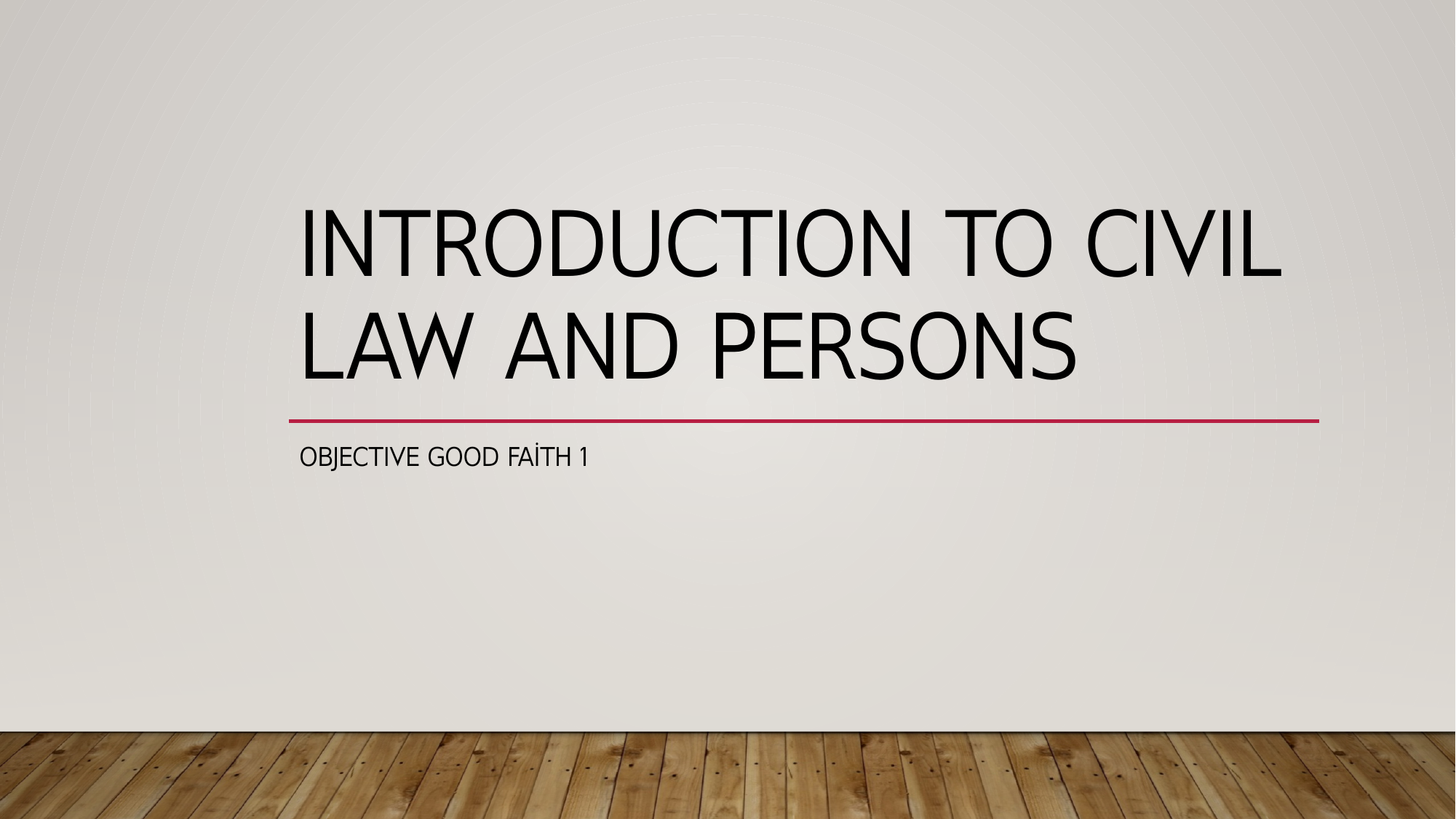

# Introductıon to cıvıl law and persons
Objectıve good faith 1